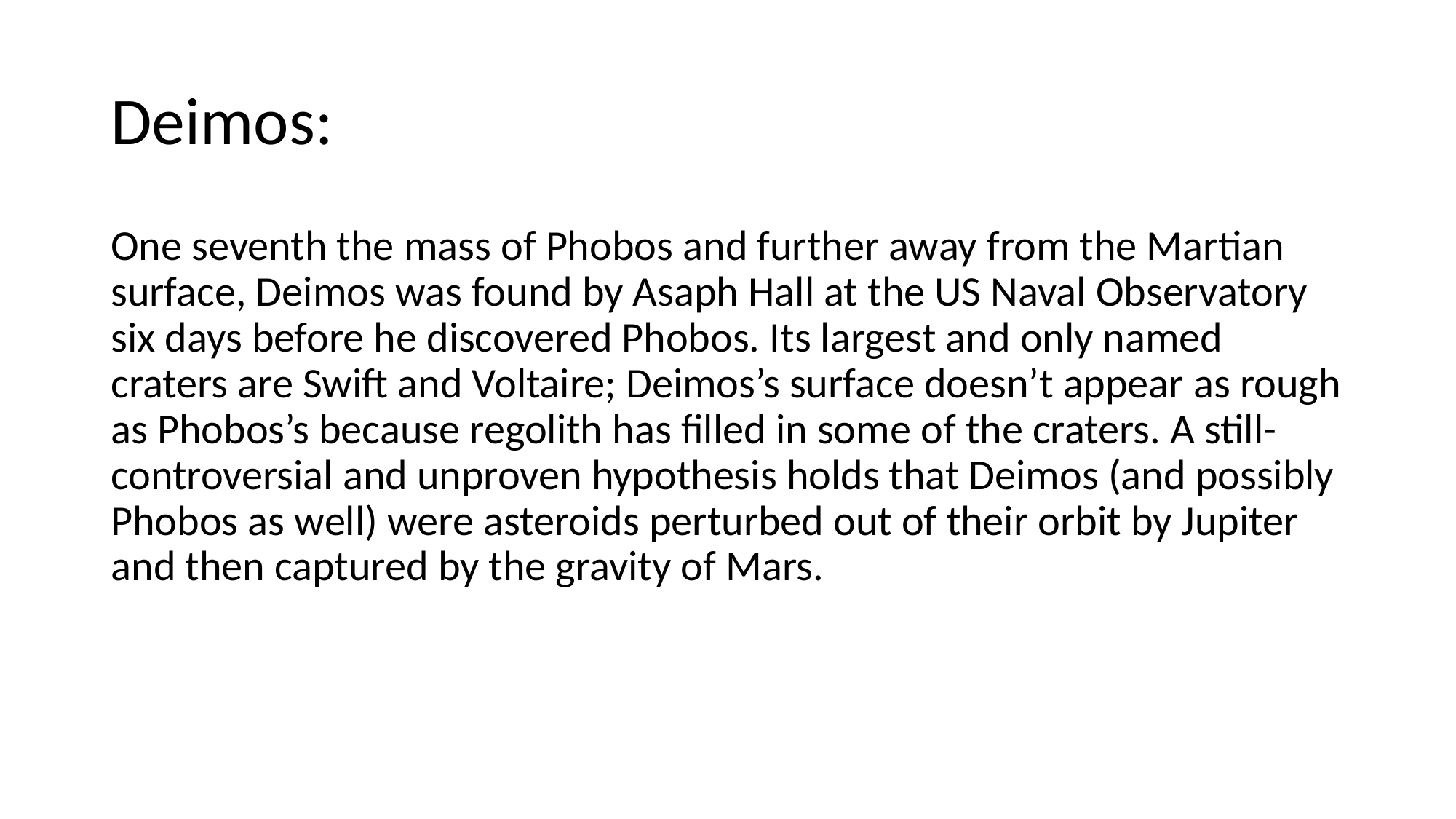

# Deimos:
One seventh the mass of Phobos and further away from the Martian surface, Deimos was found by Asaph Hall at the US Naval Observatory six days before he discovered Phobos. Its largest and only named craters are Swift and Voltaire; Deimos’s surface doesn’t appear as rough as Phobos’s because regolith has filled in some of the craters. A still-controversial and unproven hypothesis holds that Deimos (and possibly Phobos as well) were asteroids perturbed out of their orbit by Jupiter and then captured by the gravity of Mars.